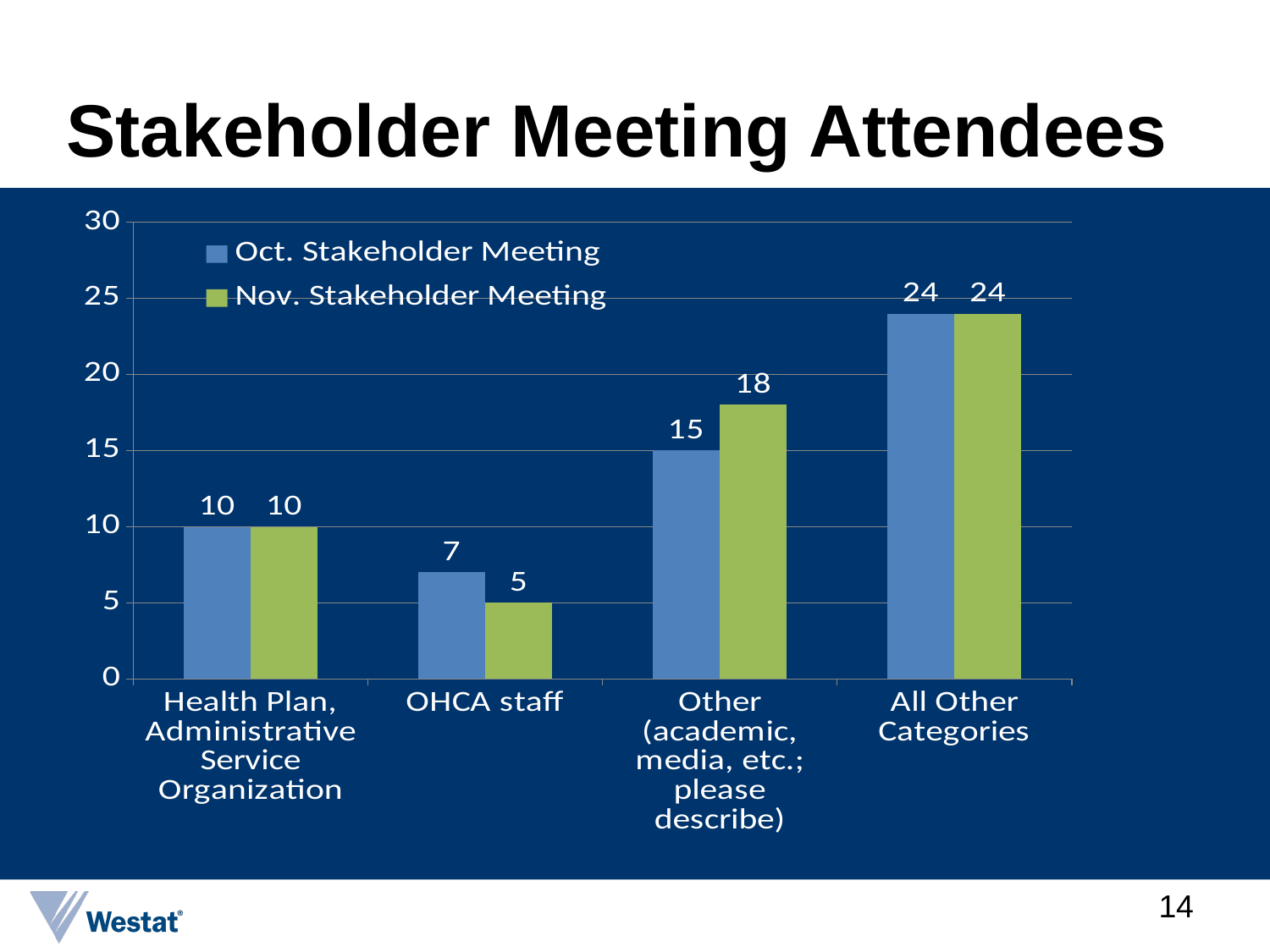

# Stakeholder Meeting Attendees

### Chart

| Category |  |  |
|---|---|---|
| Health Plan, Administrative Service Organization | 10.0 | 10.0 |
| OHCA staff | 7.0 | 5.0 |
| Other (academic, media, etc.; please describe) | 15.0 | 18.0 |
| All Other Categories | 24.0 | 24.0 |
14